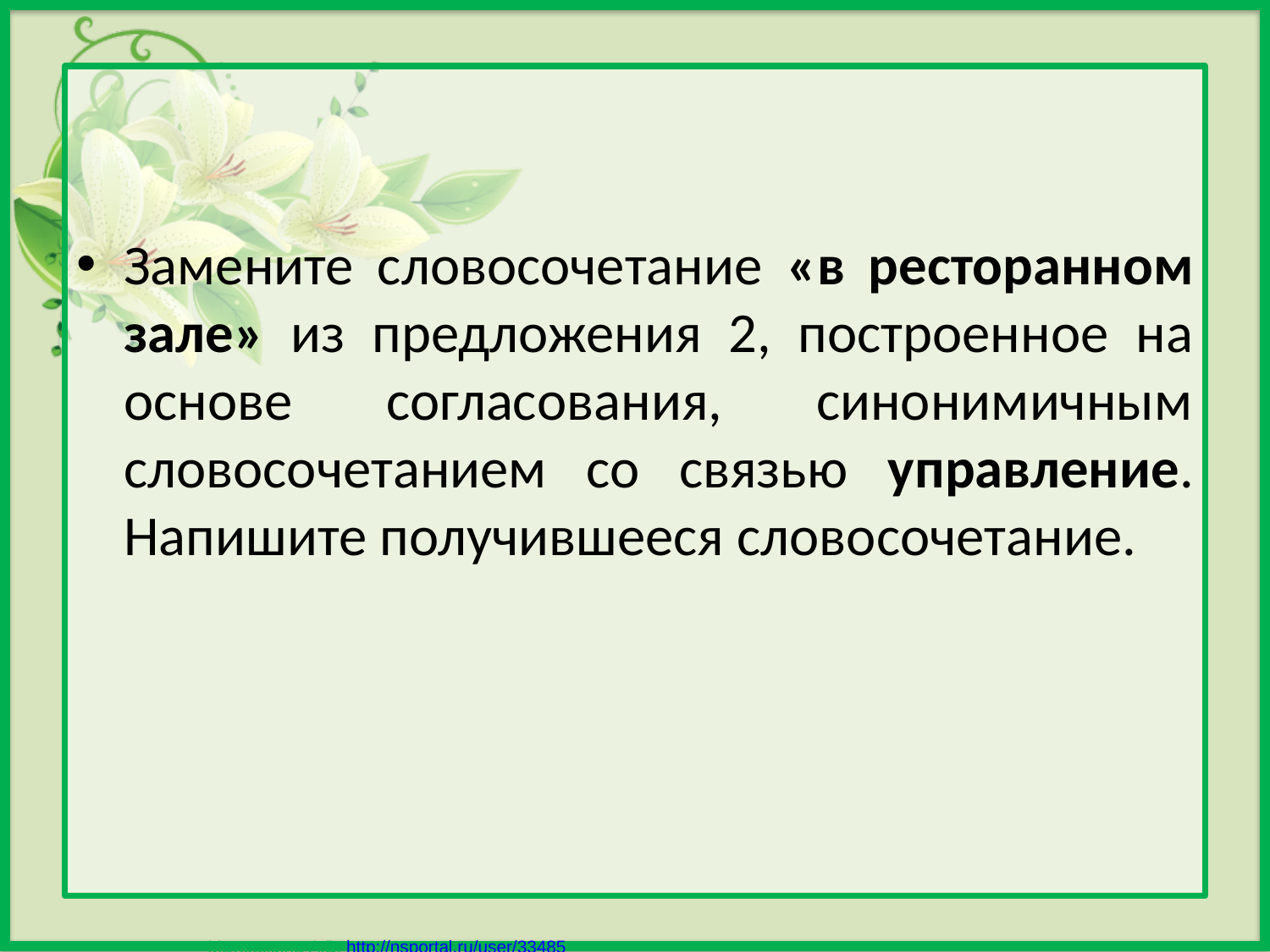

Замените словосочетание «в ресторанном зале» из предложения 2, построенное на основе согласования, синонимичным словосочетанием со связью управление. Напишите получившееся словосочетание.